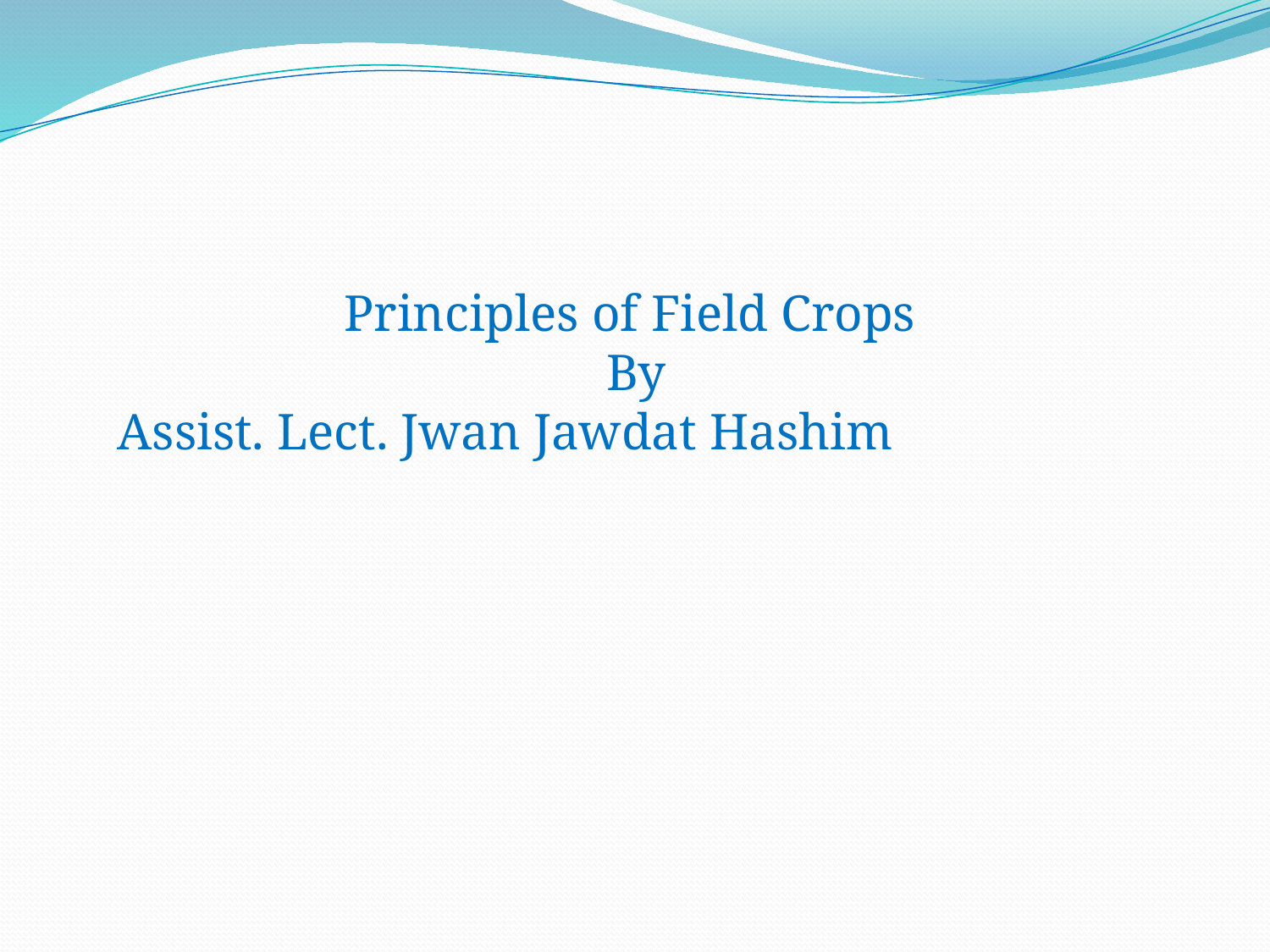

Principles of Field Crops
By
               Assist. Lect. Jwan Jawdat Hashim